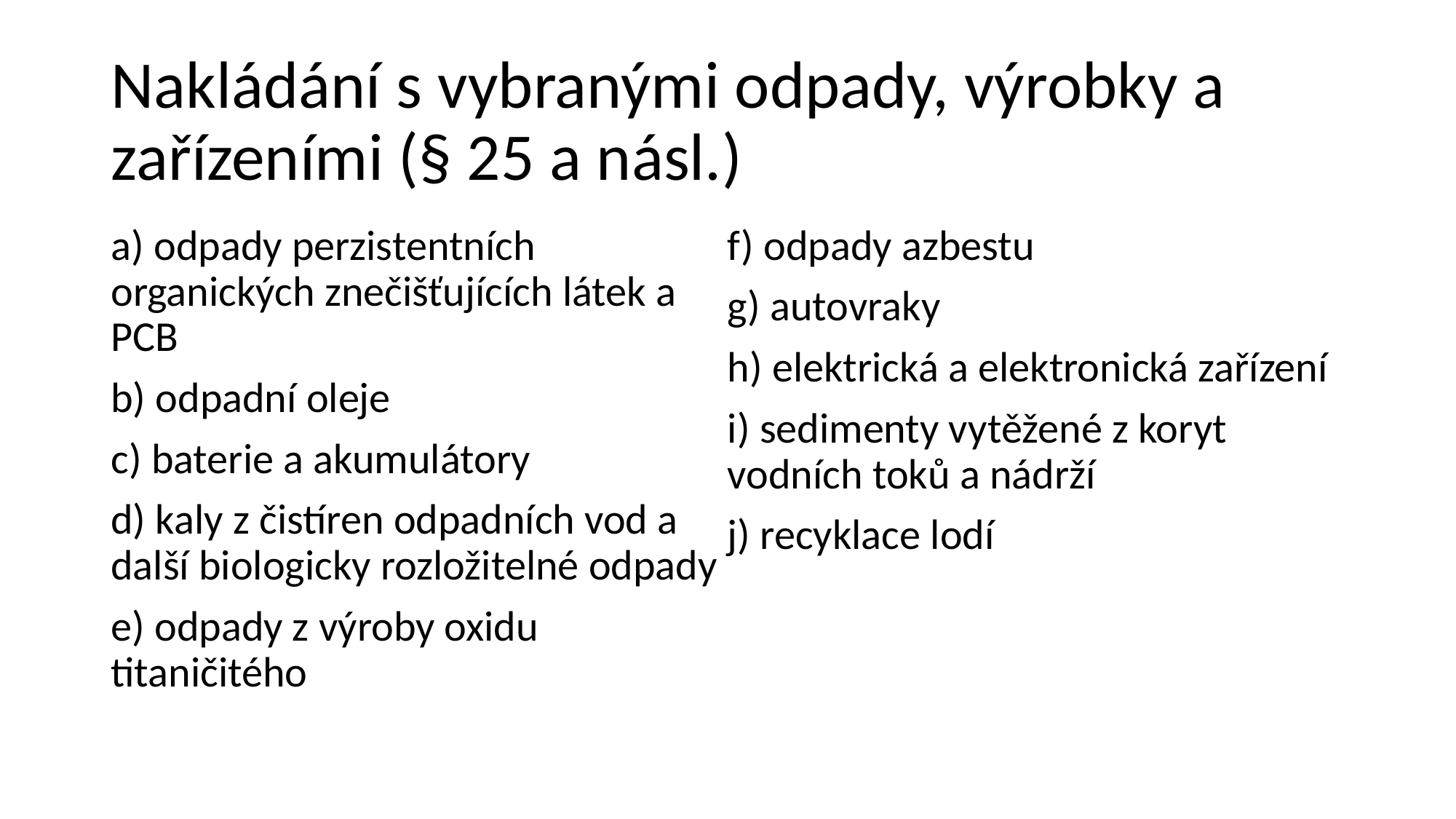

# Nakládání s vybranými odpady, výrobky a zařízeními (§ 25 a násl.)
a) odpady perzistentních organických znečišťujících látek a PCB
b) odpadní oleje
c) baterie a akumulátory
d) kaly z čistíren odpadních vod a další biologicky rozložitelné odpady
e) odpady z výroby oxidu titaničitého
f) odpady azbestu
g) autovraky
h) elektrická a elektronická zařízení
i) sedimenty vytěžené z koryt vodních toků a nádrží
j) recyklace lodí